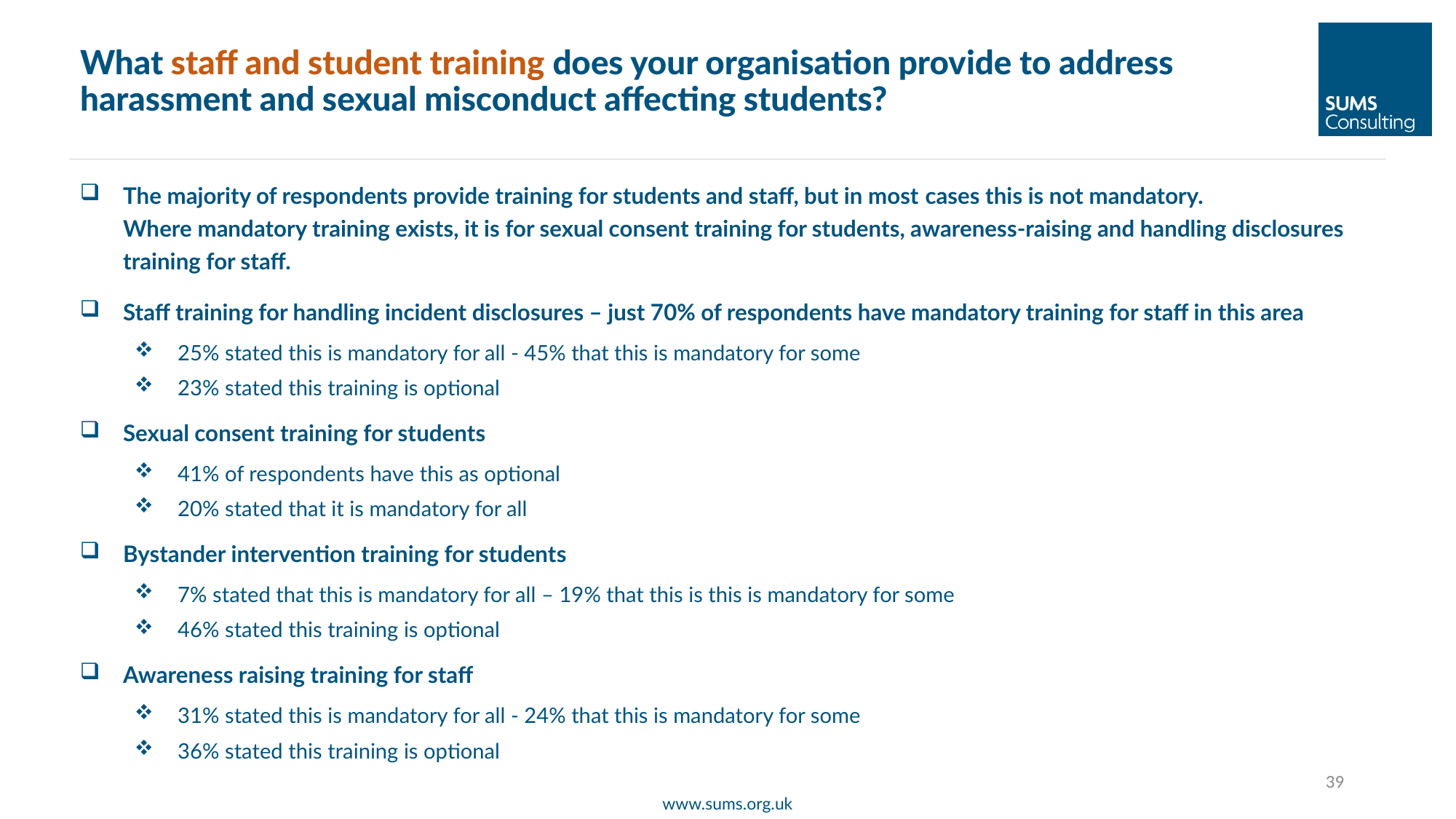

What staff and student training does your organisation provide to address harassment and sexual misconduct affecting students?
The majority of respondents provide training for students and staff, but in most cases this is not mandatory. Where mandatory training exists, it is for sexual consent training for students, awareness-raising and handling disclosures training for staff.
Staff training for handling incident disclosures – just 70% of respondents have mandatory training for staff in this area
25% stated this is mandatory for all - 45% that this is mandatory for some
23% stated this training is optional
Sexual consent training for students
41% of respondents have this as optional
20% stated that it is mandatory for all
Bystander intervention training for students
7% stated that this is mandatory for all – 19% that this is this is mandatory for some
46% stated this training is optional
Awareness raising training for staff
31% stated this is mandatory for all - 24% that this is mandatory for some
36% stated this training is optional

39